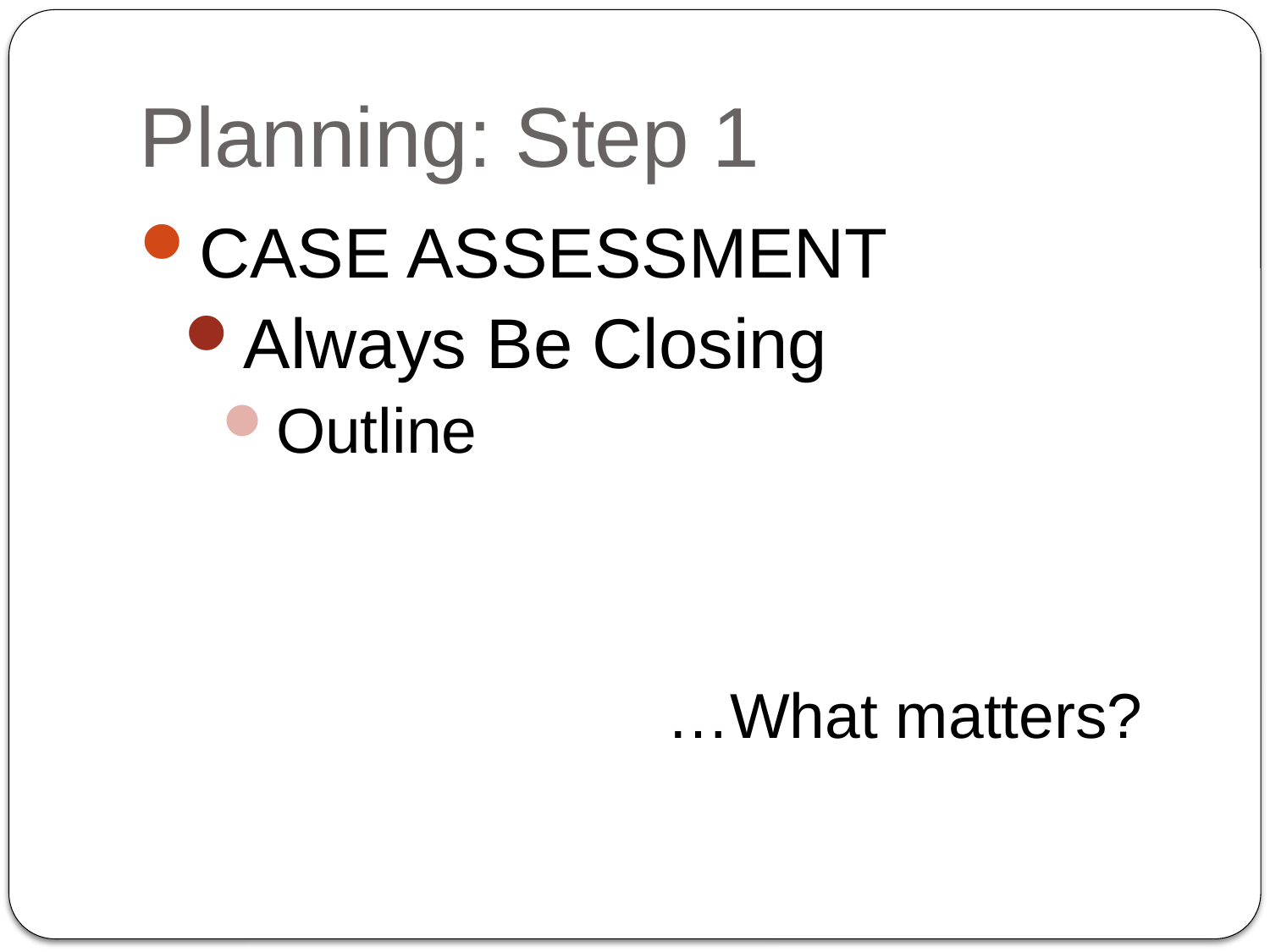

# Planning: Step 1
CASE ASSESSMENT
Always Be Closing
Outline

		…What matters?